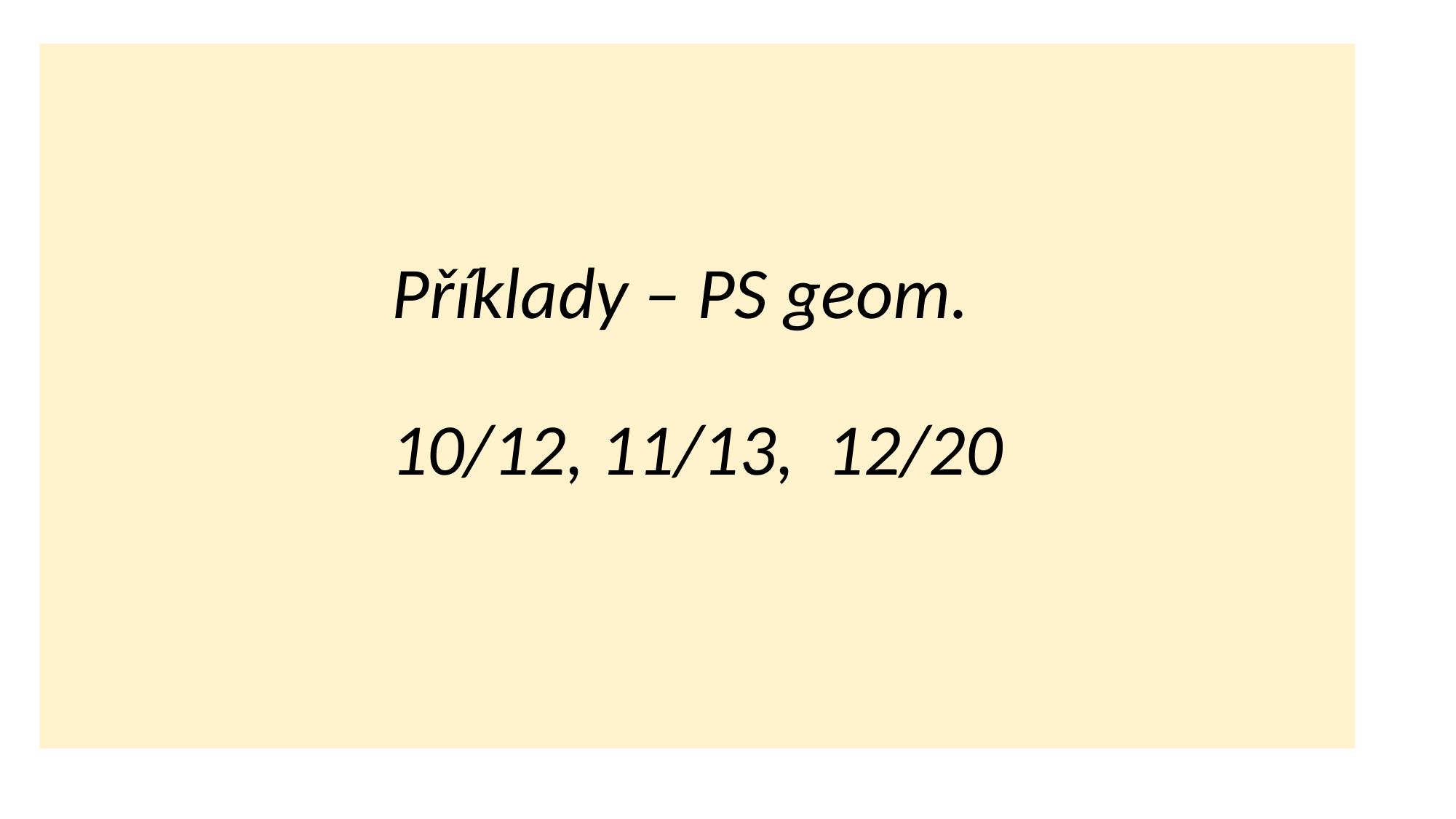

Příklady – PS geom.

10/12, 11/13,  12/20